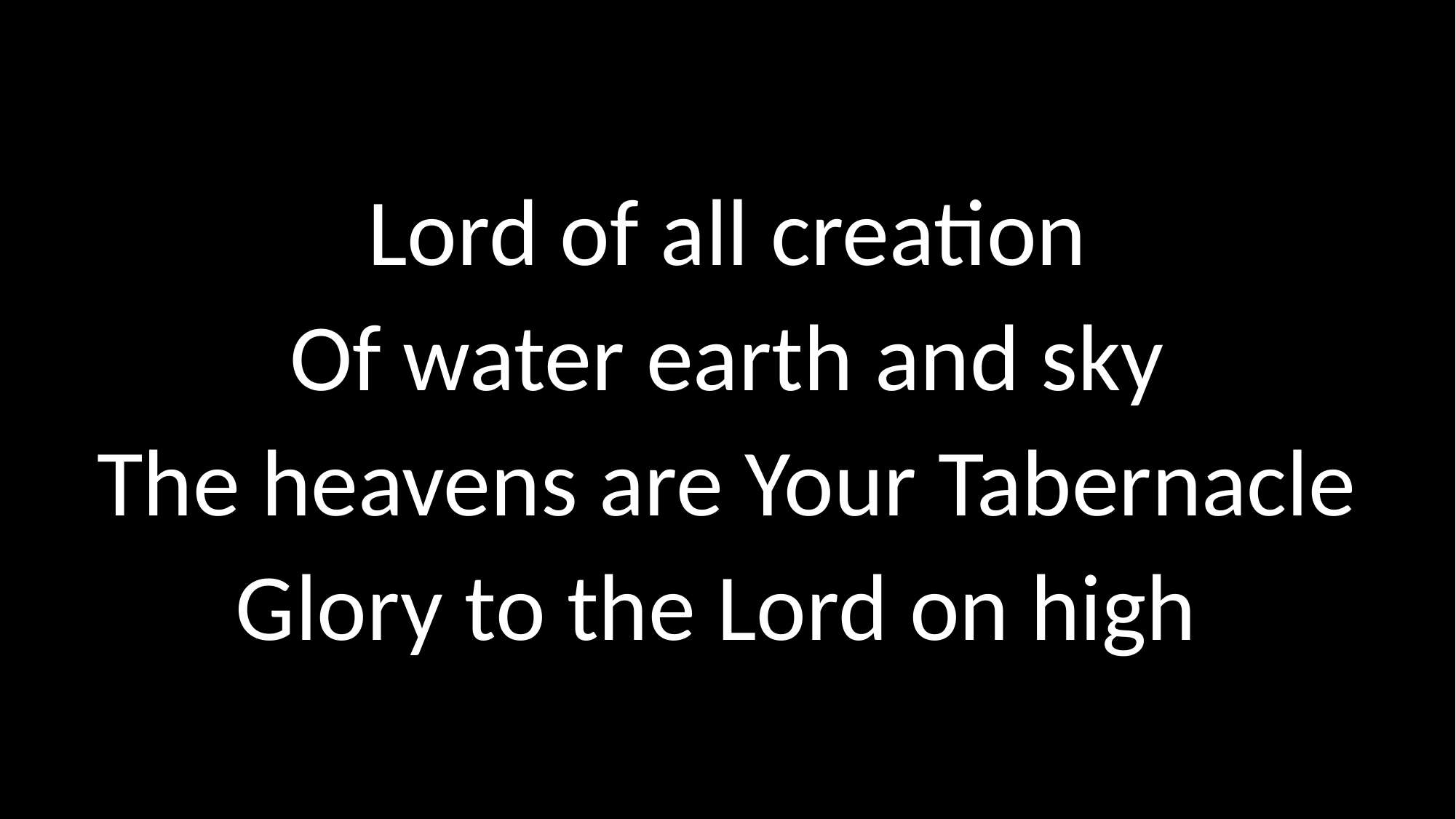

Lord of all creation
Of water earth and sky
The heavens are Your Tabernacle
Glory to the Lord on high